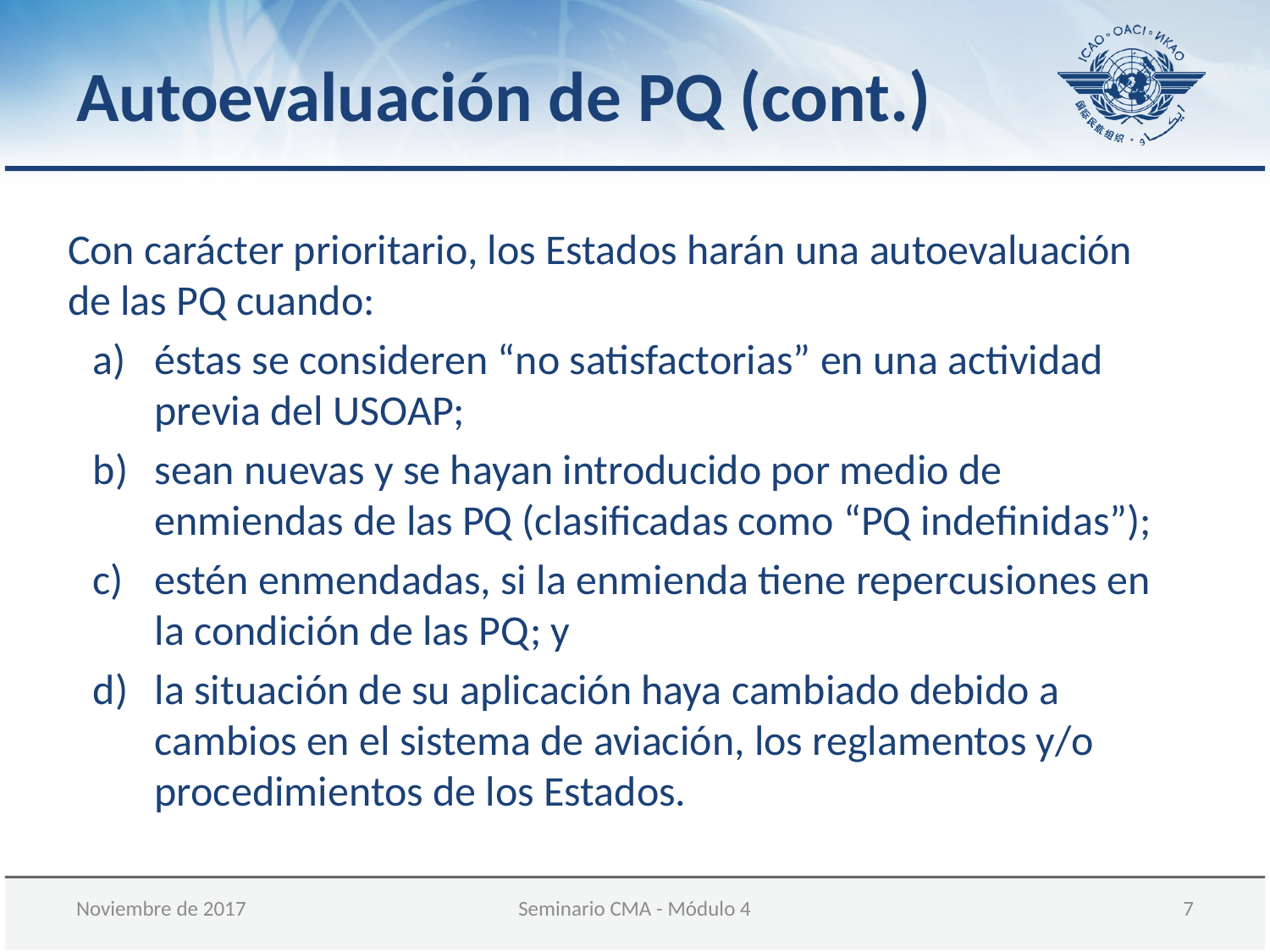

Autoevaluación de PQ (cont.)
Con carácter prioritario, los Estados harán una autoevaluación de las PQ cuando:
éstas se consideren “no satisfactorias” en una actividad previa del USOAP;
sean nuevas y se hayan introducido por medio de enmiendas de las PQ (clasificadas como “PQ indefinidas”);
estén enmendadas, si la enmienda tiene repercusiones en la condición de las PQ; y
la situación de su aplicación haya cambiado debido a cambios en el sistema de aviación, los reglamentos y/o procedimientos de los Estados.

Noviembre de 2017
Seminario CMA - Módulo 4
7